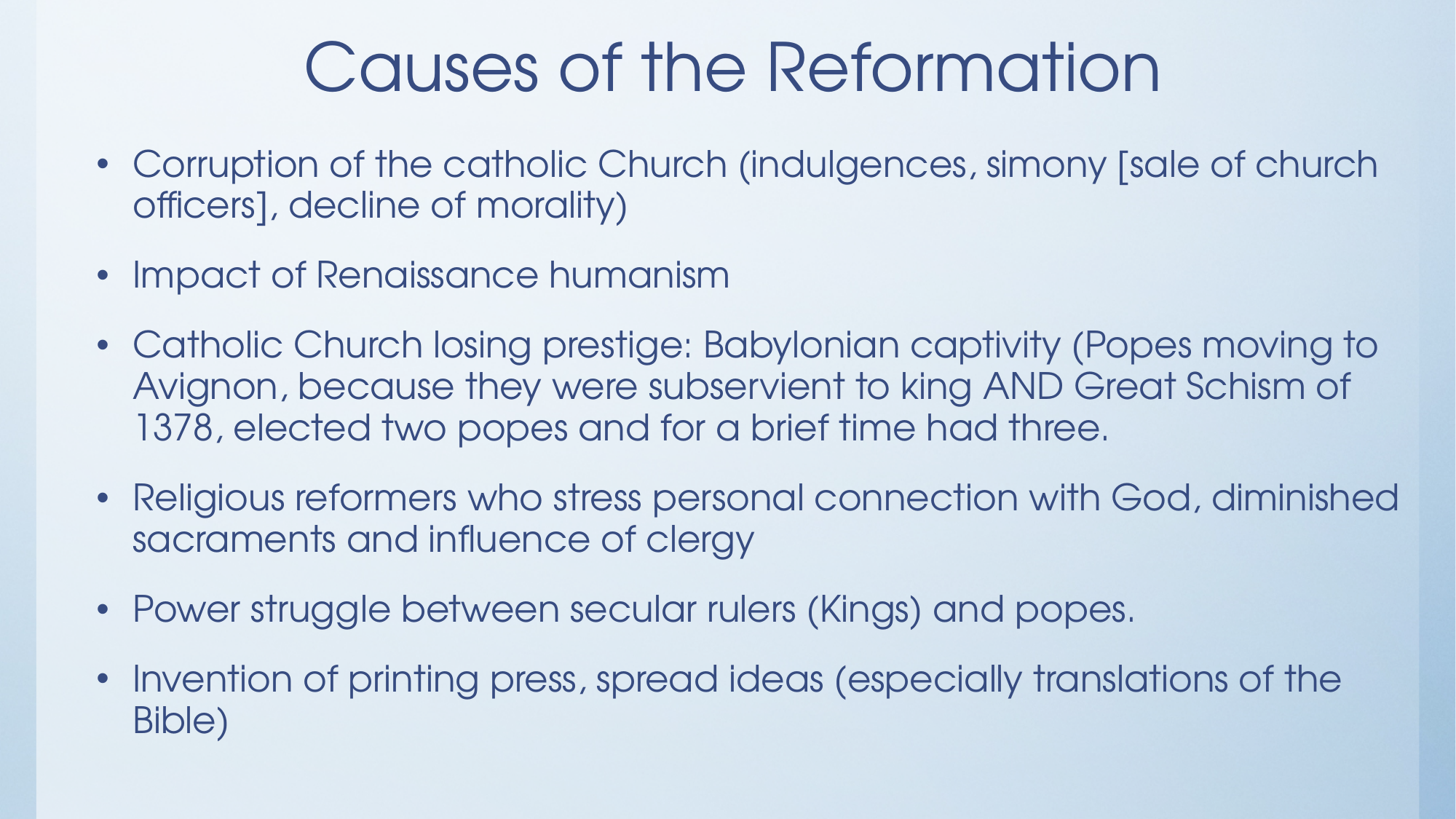

# Causes of the Reformation
Corruption of the catholic Church (indulgences, simony [sale of church officers], decline of morality)
Impact of Renaissance humanism
Catholic Church losing prestige: Babylonian captivity (Popes moving to Avignon, because they were subservient to king AND Great Schism of 1378, elected two popes and for a brief time had three.
Religious reformers who stress personal connection with God, diminished sacraments and influence of clergy
Power struggle between secular rulers (Kings) and popes.
Invention of printing press, spread ideas (especially translations of the Bible)